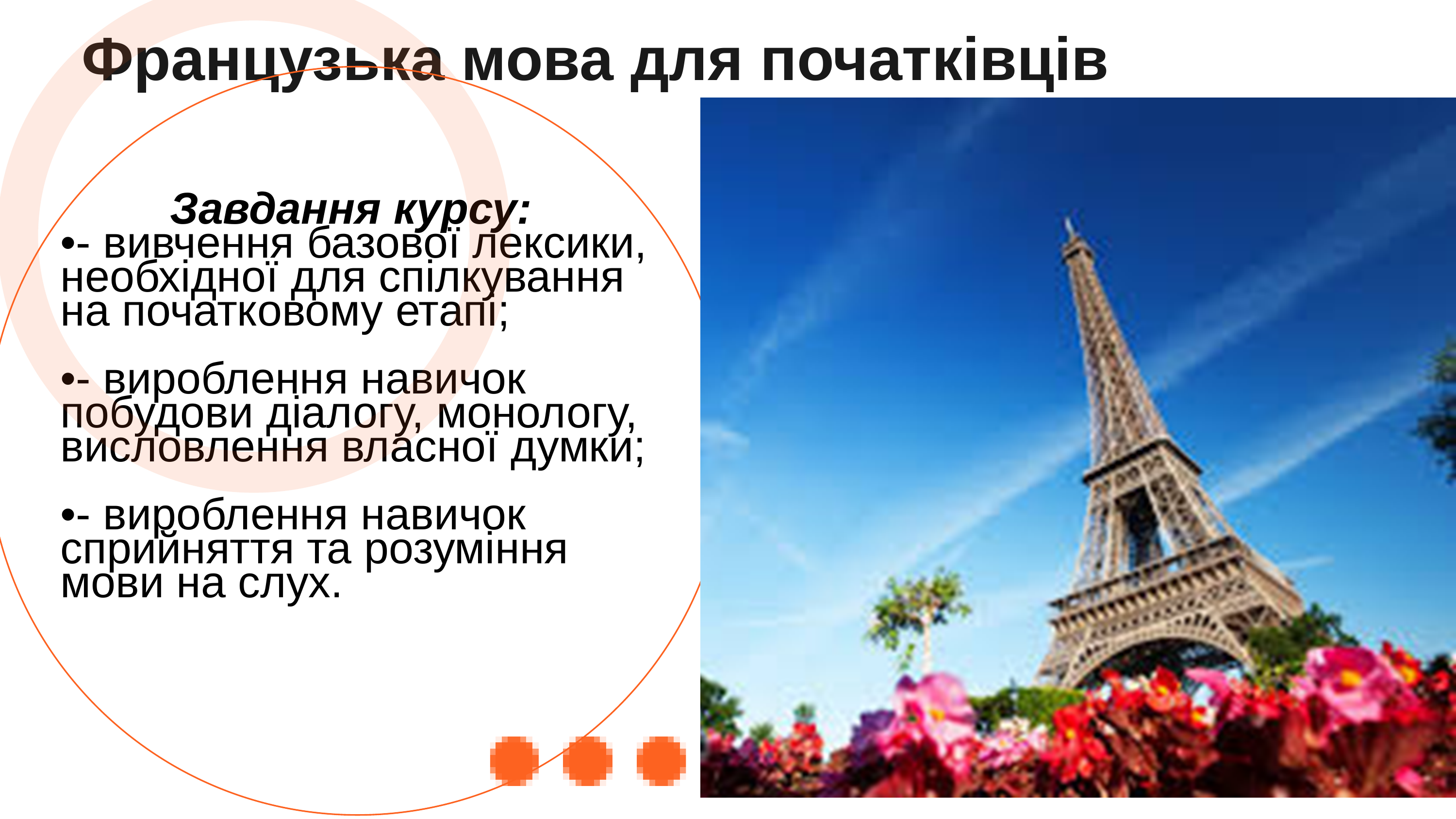

Французька мова для початківців

Завдання курсу:
•- вивчення базової лексики, необхідної для спілкування на початковому етапі;

•- вироблення навичок побудови діалогу, монологу, висловлення власної думки;

•- вироблення навичок сприйняття та розуміння мови на слух.